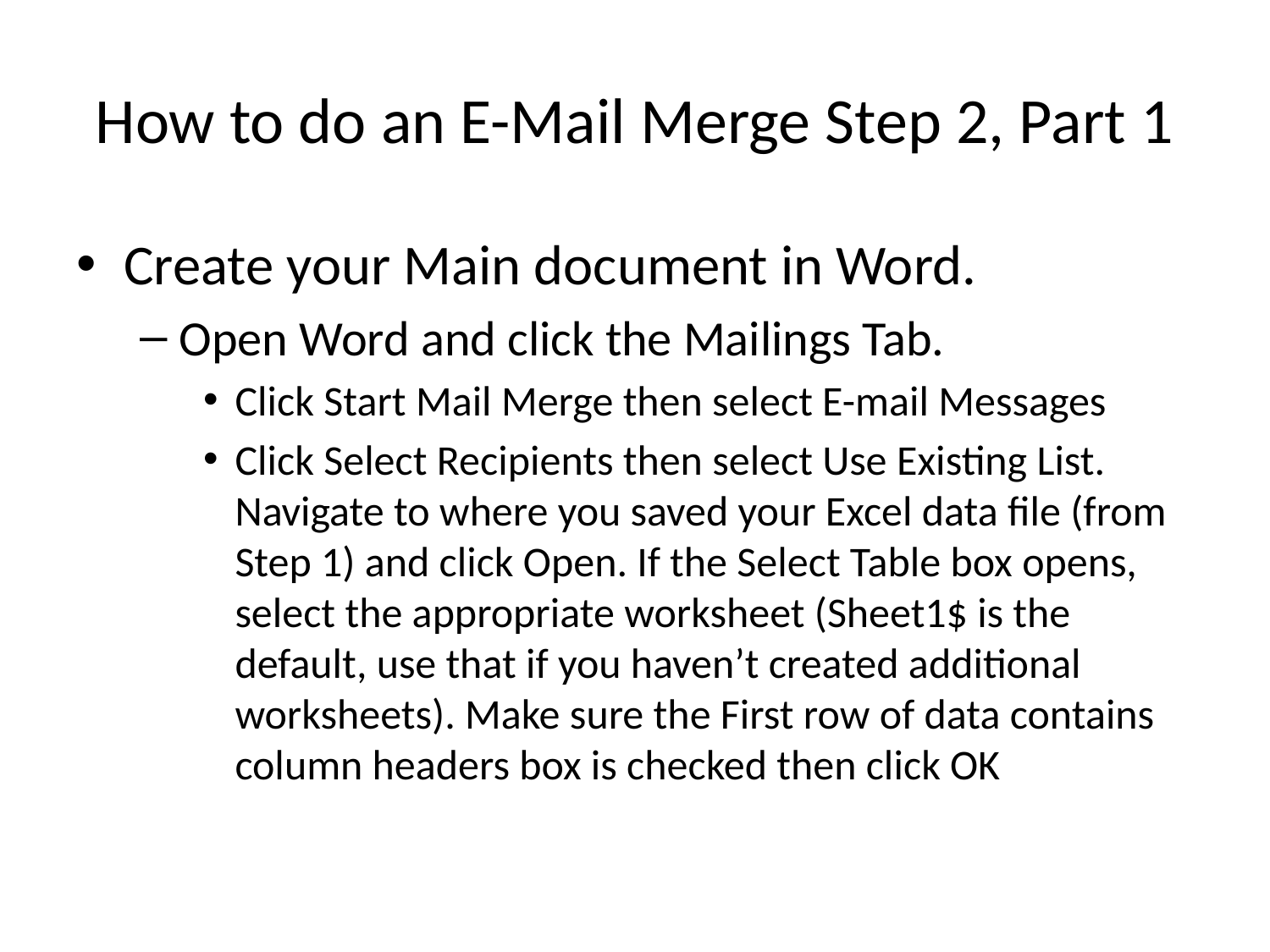

# How to do an E-Mail Merge Step 2, Part 1
Create your Main document in Word.
Open Word and click the Mailings Tab.
Click Start Mail Merge then select E-mail Messages
Click Select Recipients then select Use Existing List. Navigate to where you saved your Excel data file (from Step 1) and click Open. If the Select Table box opens, select the appropriate worksheet (Sheet1$ is the default, use that if you haven’t created additional worksheets). Make sure the First row of data contains column headers box is checked then click OK